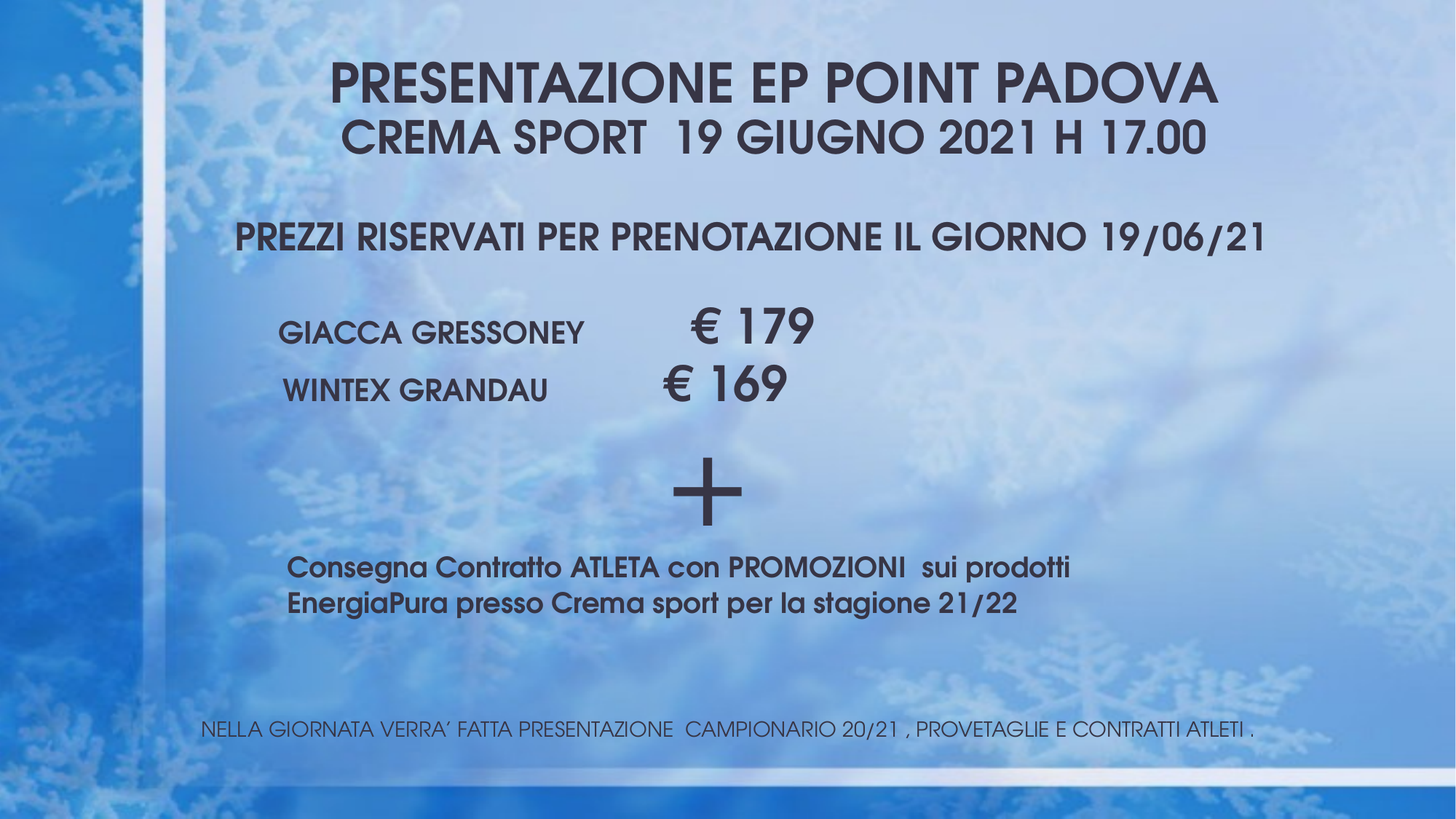

# PRESENTAZIONE EP POINT PADOVA CREMA SPORT  19 GIUGNO 2021 H 17.00

PREZZI RISERVATI PER PRENOTAZIONE IL GIORNO 19/06/21

         GIACCA GRESSONEY 				€ 179
      WINTEX GRANDAU 				€ 169
                                              +
           Consegna Contratto ATLETA con PROMOZIONI  sui prodotti
           EnergiaPura presso Crema sport per la stagione 21/22

NELLA GIORNATA VERRA’ FATTA PRESENTAZIONE  CAMPIONARIO 20/21 , PROVETAGLIE E CONTRATTI ATLETI .